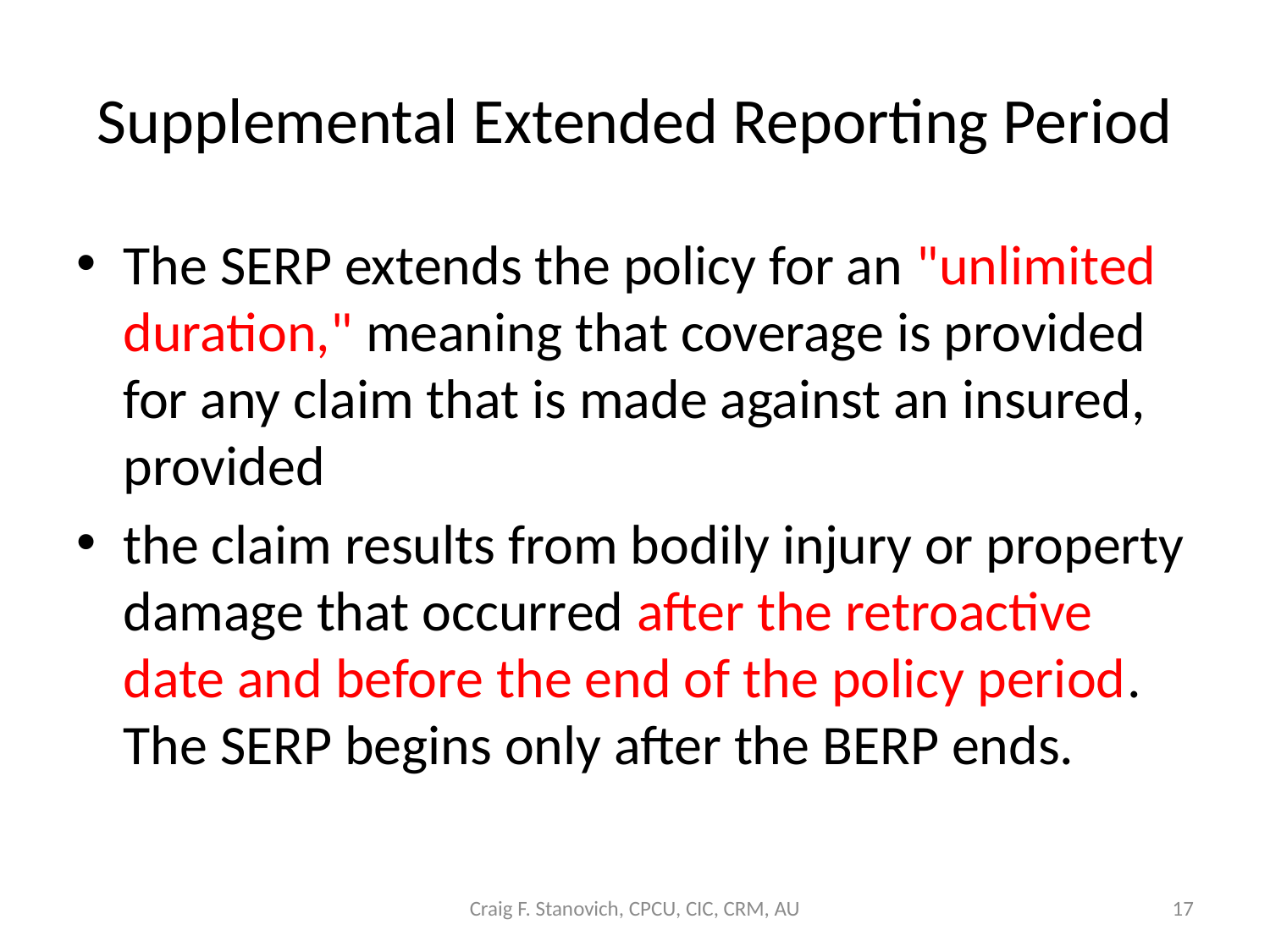

# Supplemental Extended Reporting Period
The SERP extends the policy for an "unlimited duration," meaning that coverage is provided for any claim that is made against an insured, provided
the claim results from bodily injury or property damage that occurred after the retroactive date and before the end of the policy period. The SERP begins only after the BERP ends.
Craig F. Stanovich, CPCU, CIC, CRM, AU
17